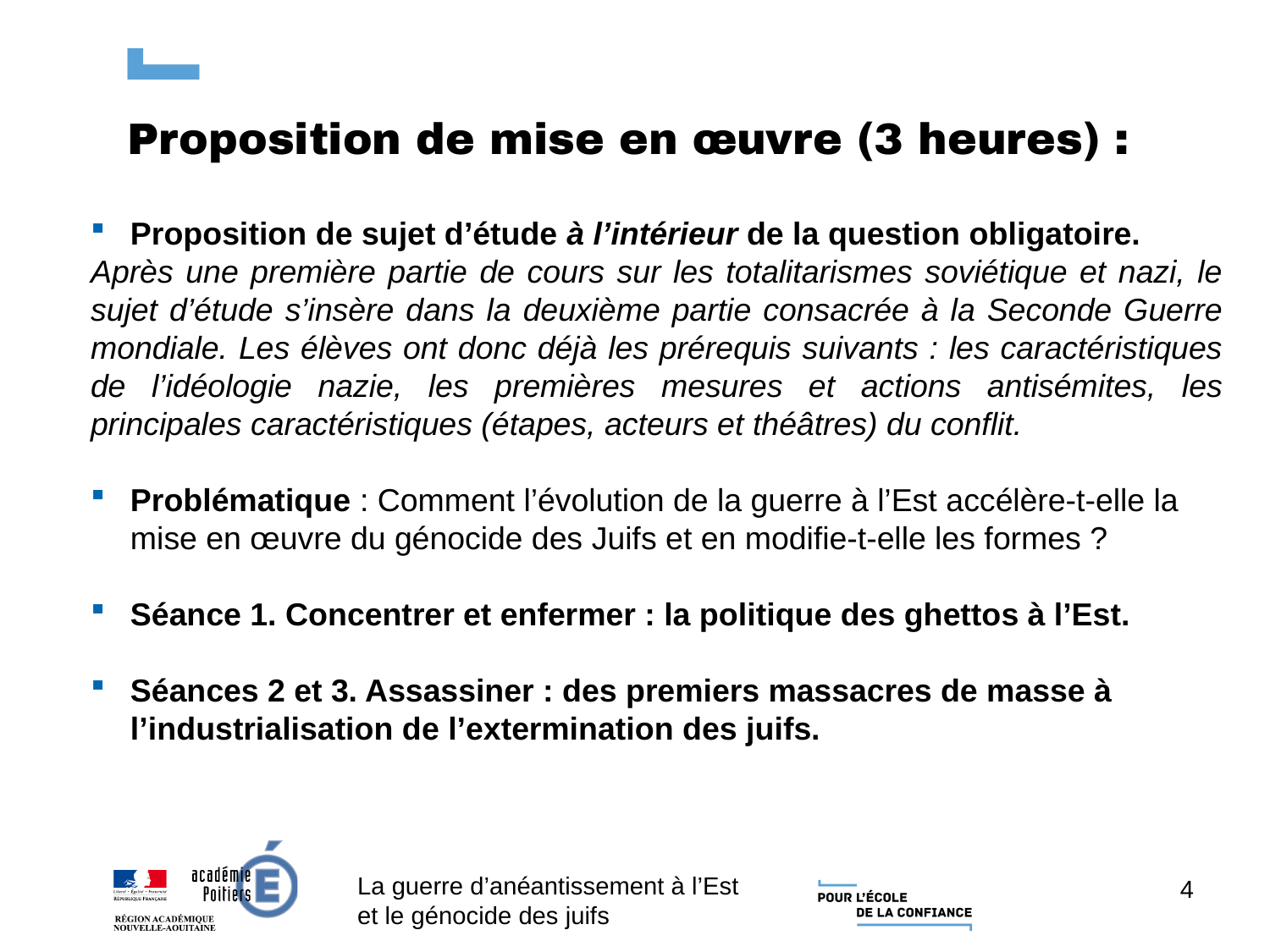

Proposition de mise en œuvre (3 heures) :
Proposition de sujet d’étude à l’intérieur de la question obligatoire.
Après une première partie de cours sur les totalitarismes soviétique et nazi, le sujet d’étude s’insère dans la deuxième partie consacrée à la Seconde Guerre mondiale. Les élèves ont donc déjà les prérequis suivants : les caractéristiques de l’idéologie nazie, les premières mesures et actions antisémites, les principales caractéristiques (étapes, acteurs et théâtres) du conflit.

Problématique : Comment l’évolution de la guerre à l’Est accélère-t-elle la mise en œuvre du génocide des Juifs et en modifie-t-elle les formes ?

Séance 1. Concentrer et enfermer : la politique des ghettos à l’Est.

Séances 2 et 3. Assassiner : des premiers massacres de masse à l’industrialisation de l’extermination des juifs.
La guerre d’anéantissement à l’Est et le génocide des juifs
4